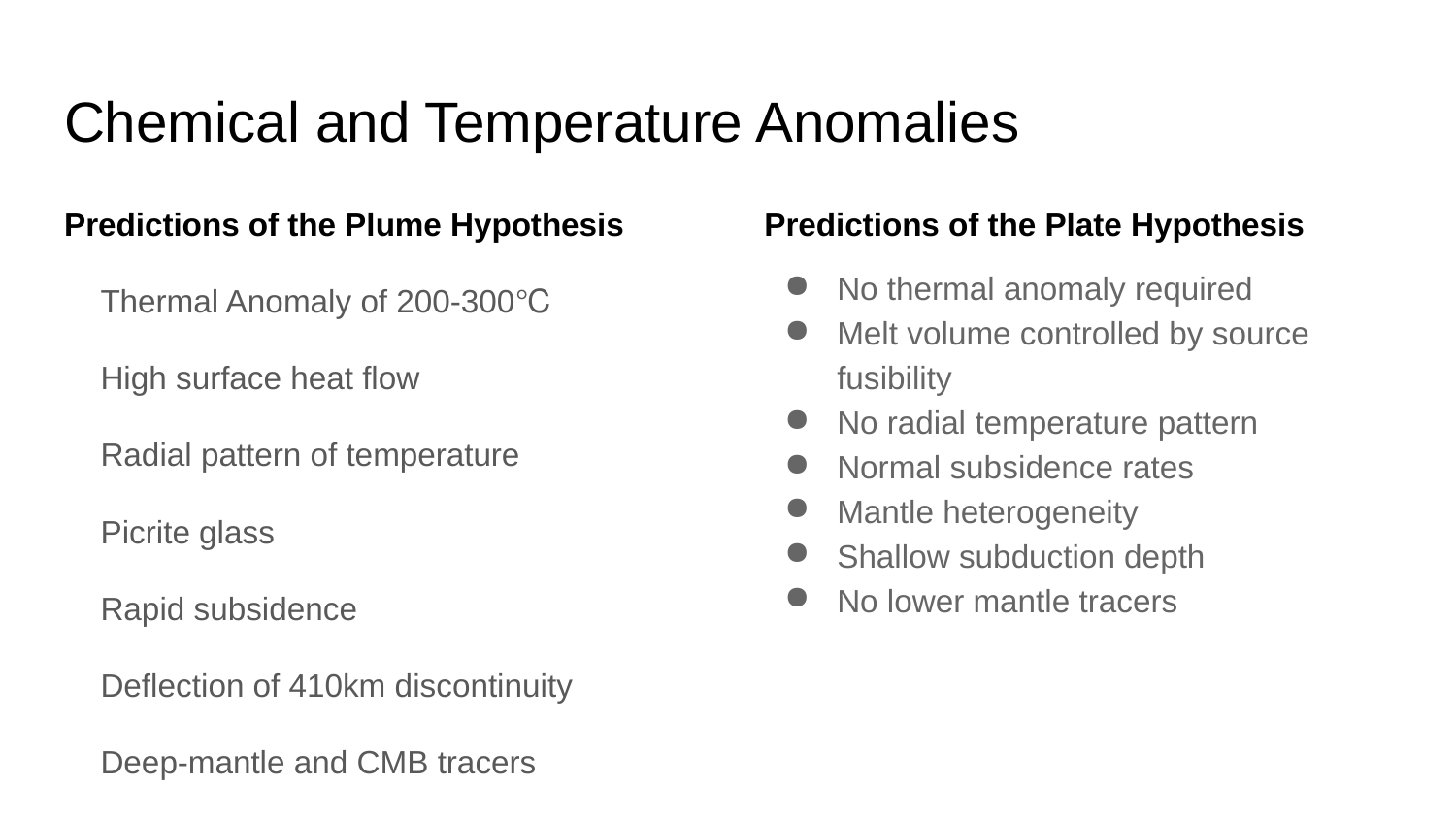

# Chemical and Temperature Anomalies
Predictions of the Plume Hypothesis
Thermal Anomaly of 200-300℃
High surface heat flow
Radial pattern of temperature
Picrite glass
Rapid subsidence
Deflection of 410km discontinuity
Deep-mantle and CMB tracers
Subduction to CMB
Predictions of the Plate Hypothesis
No thermal anomaly required
Melt volume controlled by source fusibility
No radial temperature pattern
Normal subsidence rates
Mantle heterogeneity
Shallow subduction depth
No lower mantle tracers